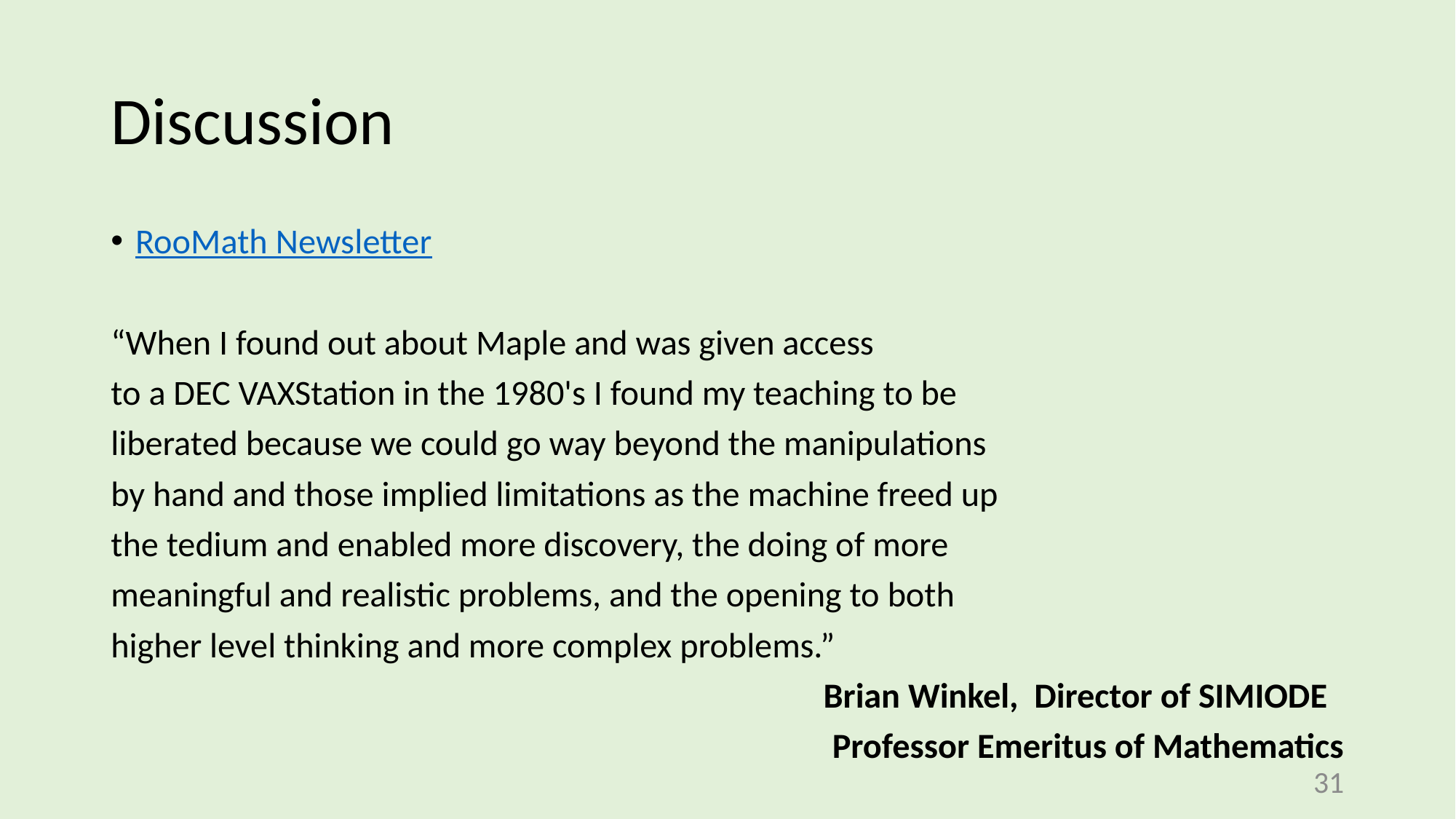

# Discussion
RooMath Newsletter

“When I found out about Maple and was given access
to a DEC VAXStation in the 1980's I found my teaching to be
liberated because we could go way beyond the manipulations
by hand and those implied limitations as the machine freed up
the tedium and enabled more discovery, the doing of more
meaningful and realistic problems, and the opening to both
higher level thinking and more complex problems.”
Brian Winkel,  Director of SIMIODE
Professor Emeritus of Mathematics
31